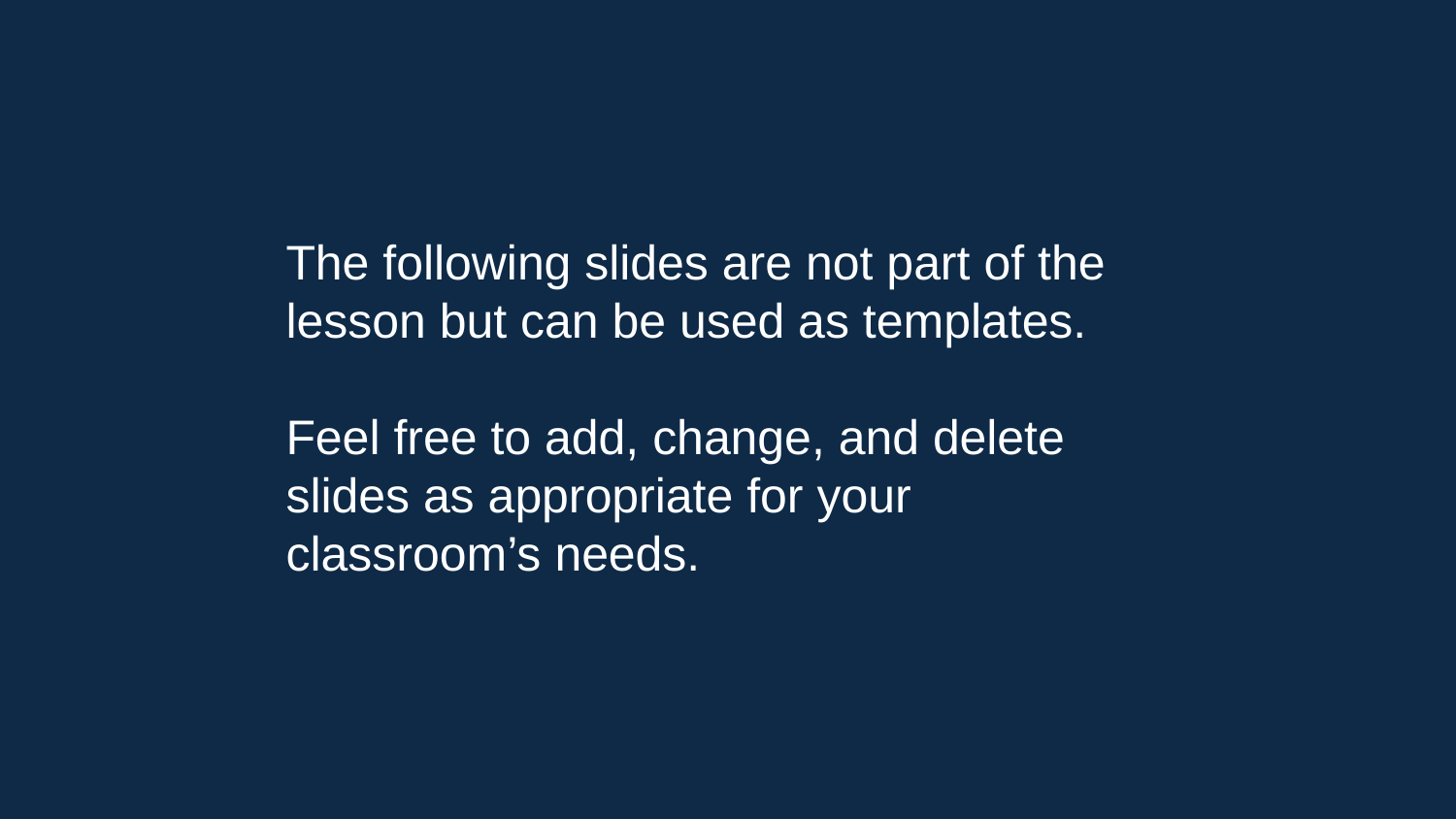

The following slides are not part of the lesson but can be used as templates.

Feel free to add, change, and delete slides as appropriate for your classroom’s needs.